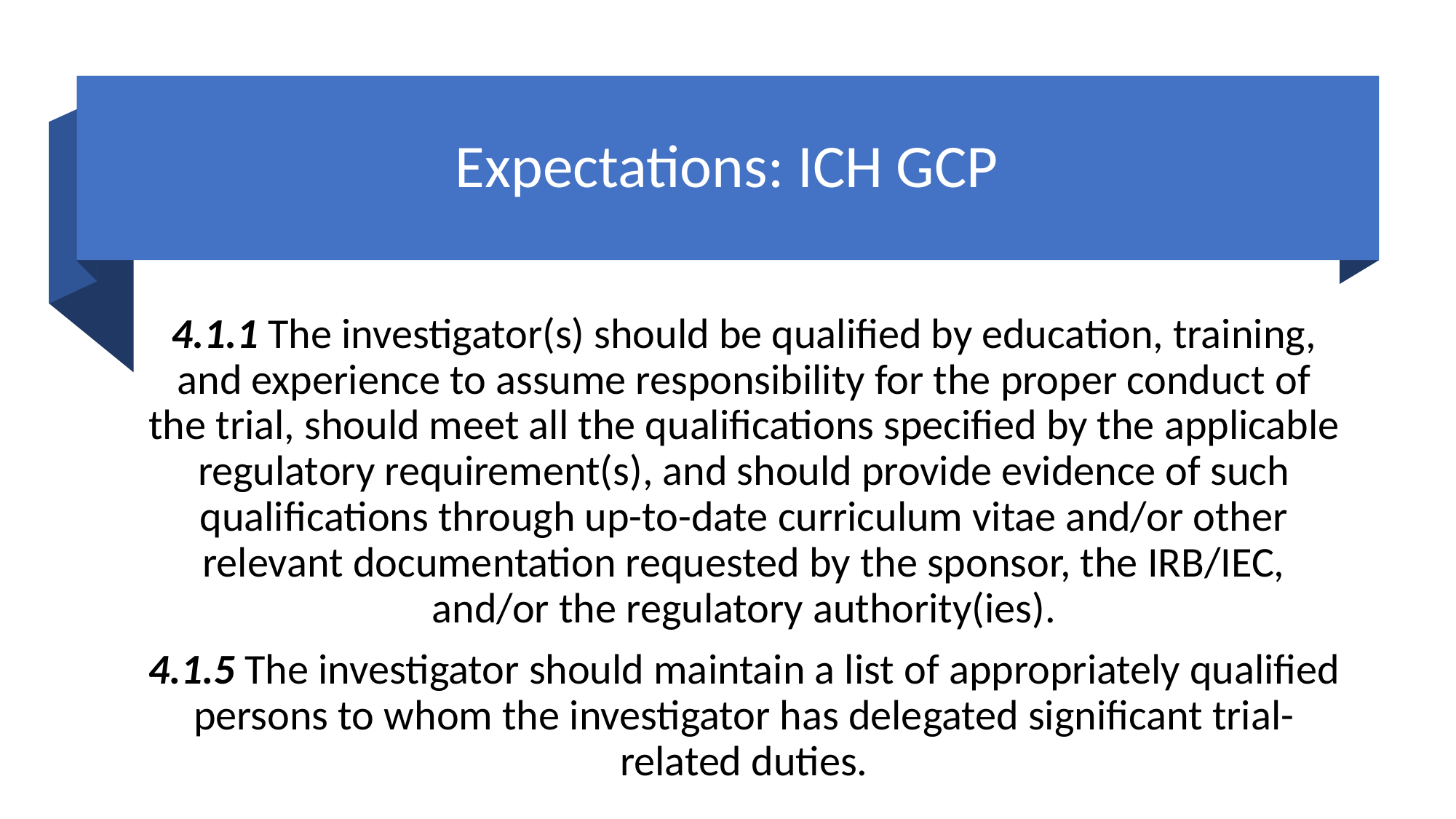

# Expectations: ICH GCP

4.1.1 The investigator(s) should be qualified by education, training, and experience to assume responsibility for the proper conduct of the trial, should meet all the qualifications specified by the applicable regulatory requirement(s), and should provide evidence of such qualifications through up-to-date curriculum vitae and/or other relevant documentation requested by the sponsor, the IRB/IEC, and/or the regulatory authority(ies).
4.1.5 The investigator should maintain a list of appropriately qualified persons to whom the investigator has delegated significant trial-related duties.